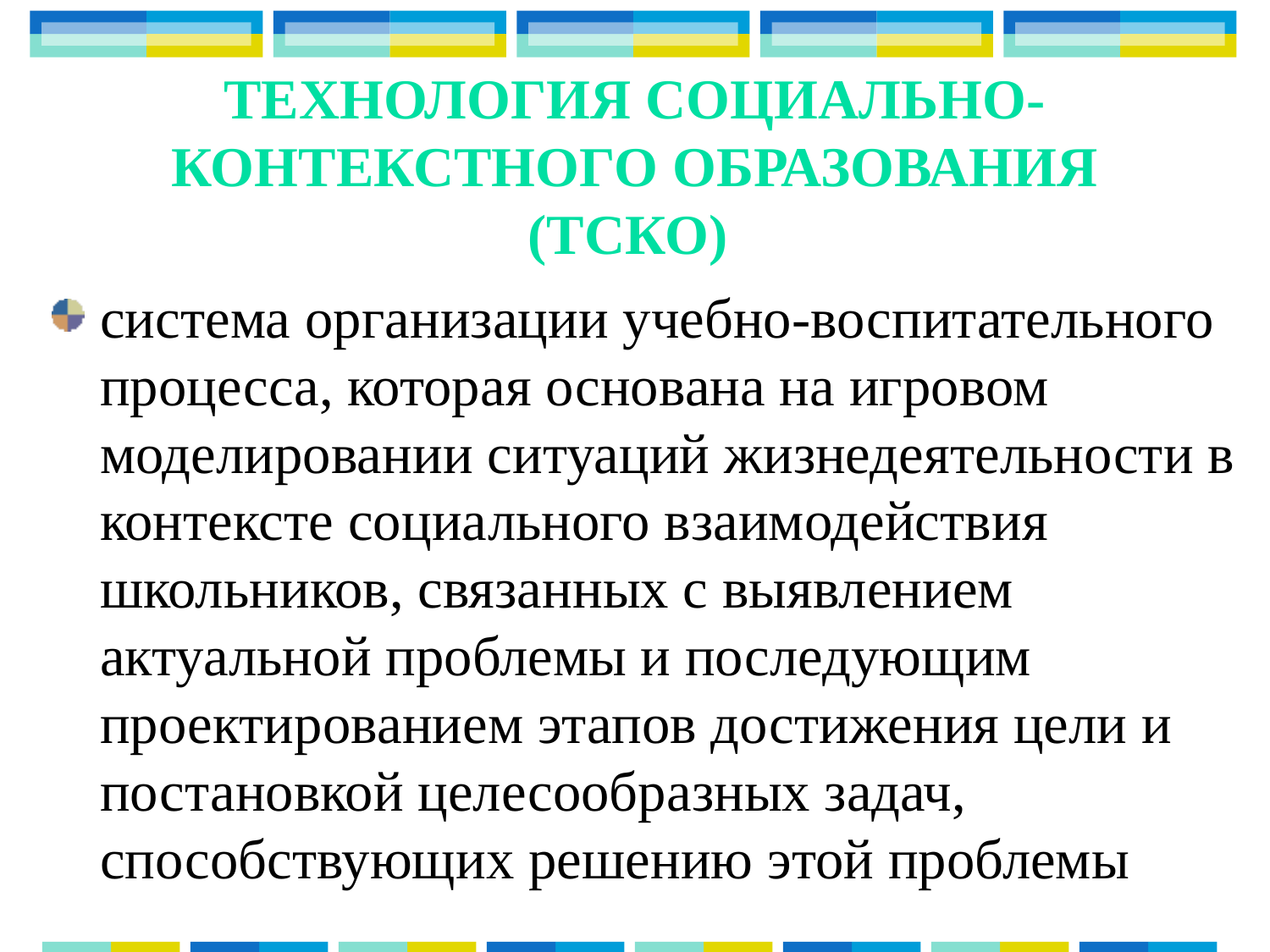

# Технология социально-контекстного образования (ТСКО)
система организации учебно-воспитательного процесса, которая основана на игровом моделировании ситуаций жизнедеятельности в контексте социального взаимодействия школьников, связанных с выявлением актуальной проблемы и последующим проектированием этапов достижения цели и постановкой целесообразных задач, способствующих решению этой проблемы